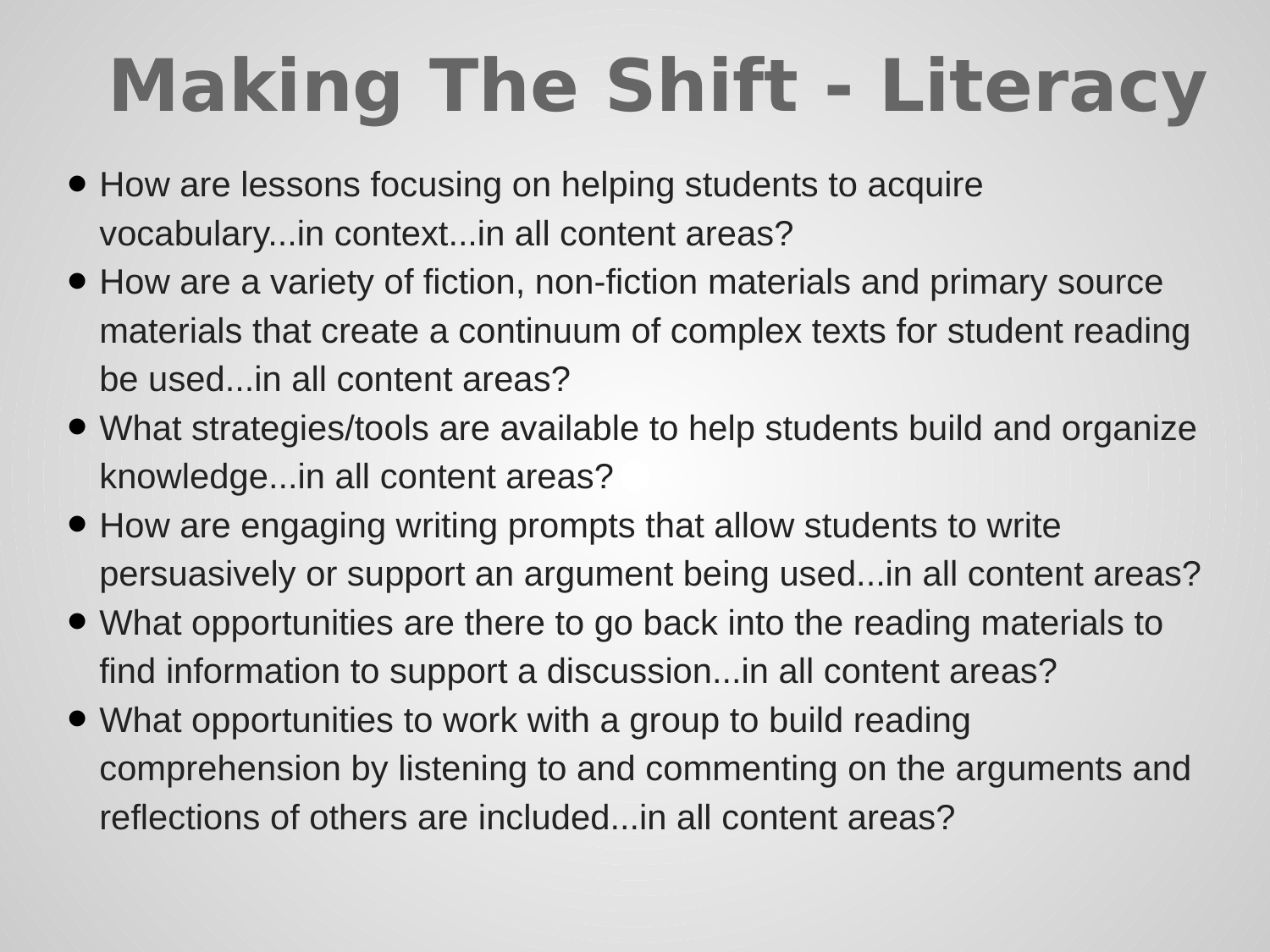

# Making The Shift - Literacy
How are lessons focusing on helping students to acquire vocabulary...in context...in all content areas?
How are a variety of fiction, non-fiction materials and primary source materials that create a continuum of complex texts for student reading be used...in all content areas?
What strategies/tools are available to help students build and organize knowledge...in all content areas?
How are engaging writing prompts that allow students to write persuasively or support an argument being used...in all content areas?
What opportunities are there to go back into the reading materials to find information to support a discussion...in all content areas?
What opportunities to work with a group to build reading comprehension by listening to and commenting on the arguments and reflections of others are included...in all content areas?